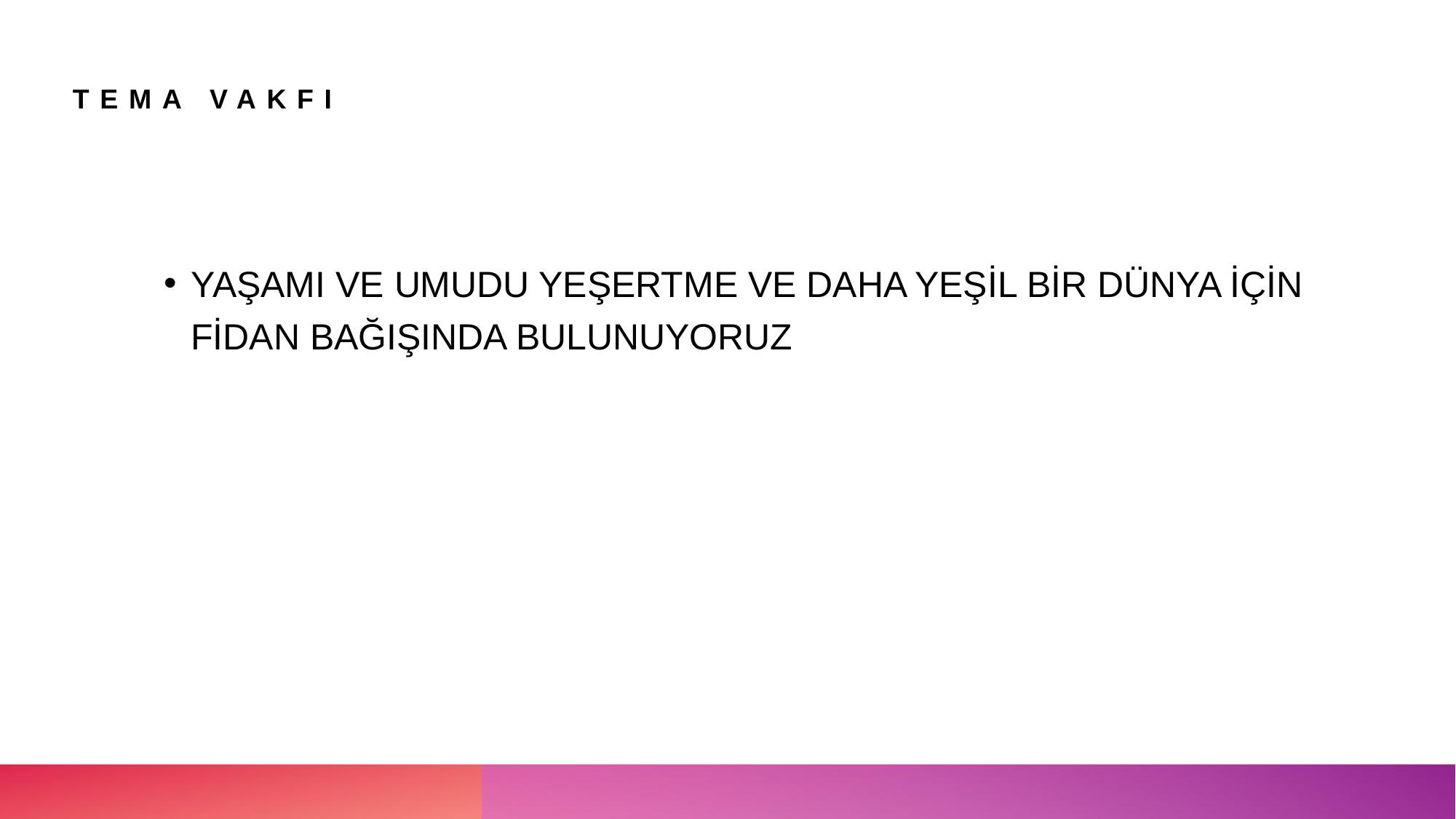

# TEMA VAKFI
YAŞAMI VE UMUDU YEŞERTME VE DAHA YEŞİL BİR DÜNYA İÇİN FİDAN BAĞIŞINDA BULUNUYORUZ